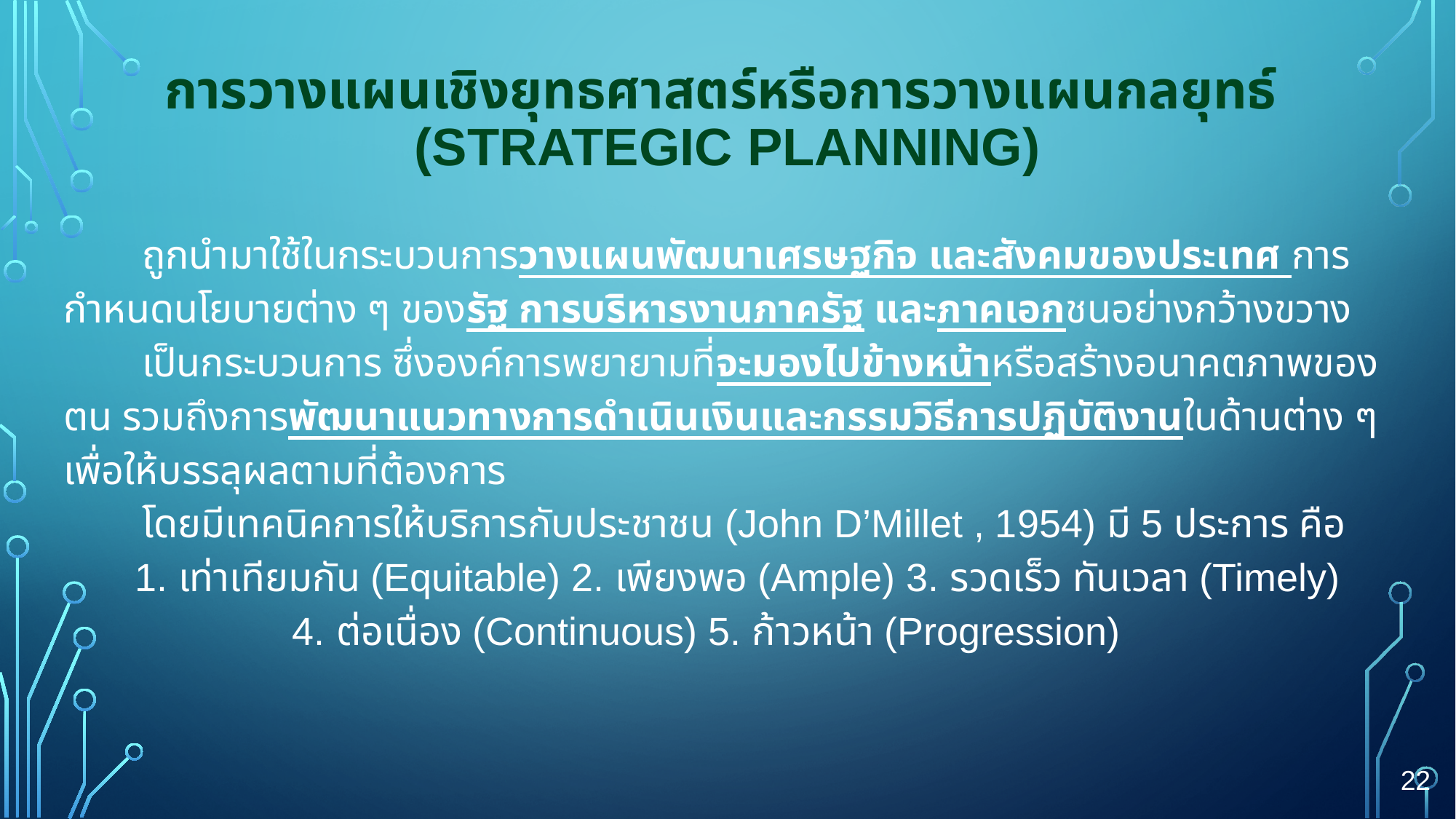

# การวางแผนเชิงยุทธศาสตร์หรือการวางแผนกลยุทธ์ (Strategic Planning)
	ถูกนำมาใช้ในกระบวนการวางแผนพัฒนาเศรษฐกิจ และสังคมของประเทศ การกำหนดนโยบายต่าง ๆ ของรัฐ การบริหารงานภาครัฐ และภาคเอกชนอย่างกว้างขวาง
	เป็นกระบวนการ ซึ่งองค์การพยายามที่จะมองไปข้างหน้าหรือสร้างอนาคตภาพของตน รวมถึงการพัฒนาแนวทางการดำเนินเงินและกรรมวิธีการปฏิบัติงานในด้านต่าง ๆ เพื่อให้บรรลุผลตามที่ต้องการ
	โดยมีเทคนิคการให้บริการกับประชาชน (John D’Millet , 1954) มี 5 ประการ คือ             1. เท่าเทียมกัน (Equitable) 2. เพียงพอ (Ample) 3. รวดเร็ว ทันเวลา (Timely)                           4. ต่อเนื่อง (Continuous) 5. ก้าวหน้า (Progression)
22